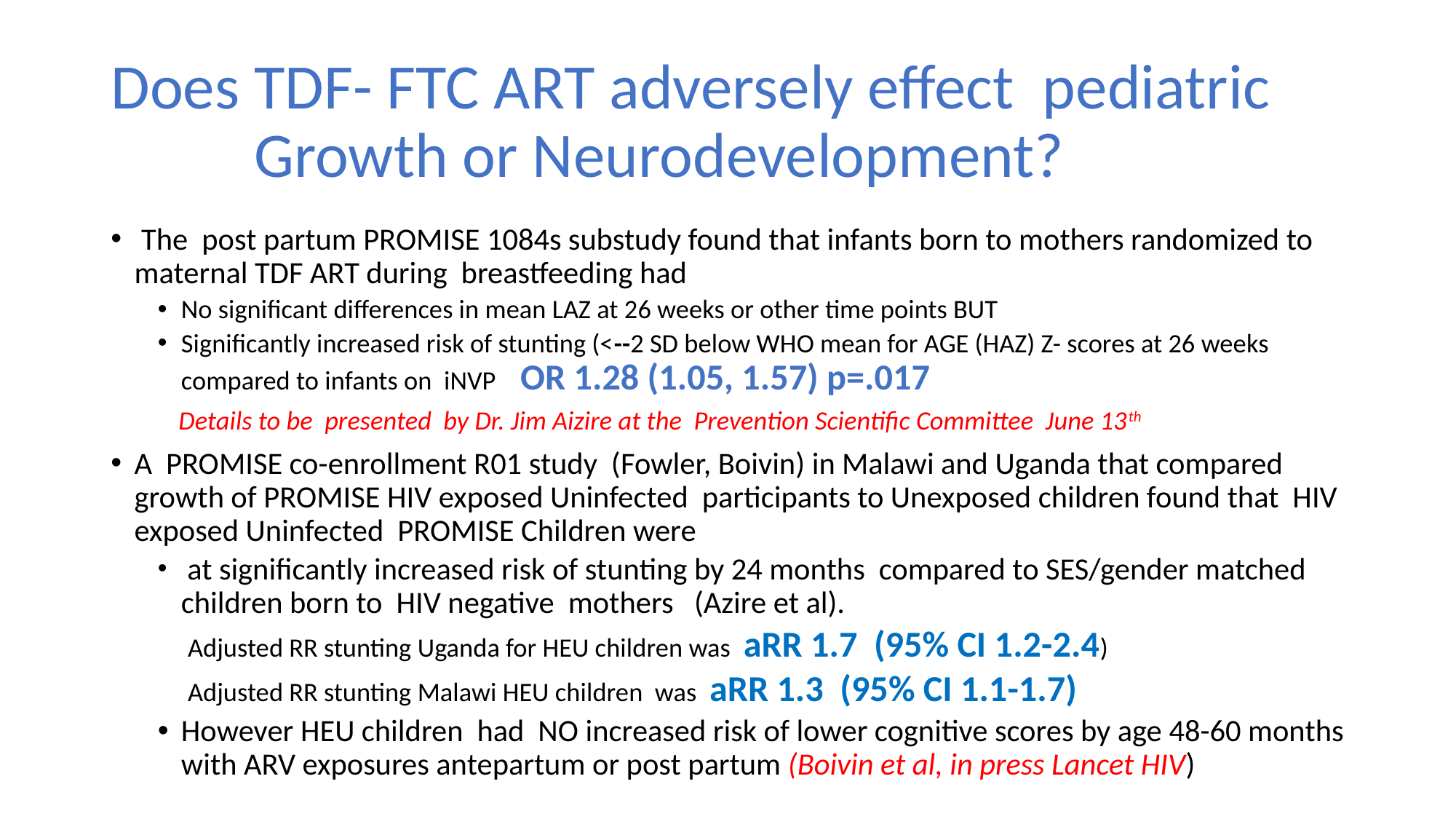

# Does TDF- FTC ART adversely effect  pediatric Growth or Neurodevelopment?
 The  post partum PROMISE 1084s substudy found that infants born to mothers randomized to maternal TDF ART during  breastfeeding had
No significant differences in mean LAZ at 26 weeks or other time points BUT
Significantly increased risk of stunting (<--2 SD below WHO mean for AGE (HAZ) Z- scores at 26 weeks compared to infants on  iNVP    OR 1.28 (1.05, 1.57) p=.017
   Details to be  presented  by Dr. Jim Aizire at the  Prevention Scientific Committee  June 13th
A  PROMISE co-enrollment R01 study  (Fowler, Boivin) in Malawi and Uganda that compared growth of PROMISE HIV exposed Uninfected  participants to Unexposed children found that  HIV exposed Uninfected  PROMISE Children were
 at significantly increased risk of stunting by 24 months  compared to SES/gender matched children born to  HIV negative  mothers   (Azire et al).
     Adjusted RR stunting Uganda for HEU children was  aRR 1.7  (95% CI 1.2-2.4)
     Adjusted RR stunting Malawi HEU children  was  aRR 1.3  (95% CI 1.1-1.7)
However HEU children  had  NO increased risk of lower cognitive scores by age 48-60 months with ARV exposures antepartum or post partum (Boivin et al, in press Lancet HIV)